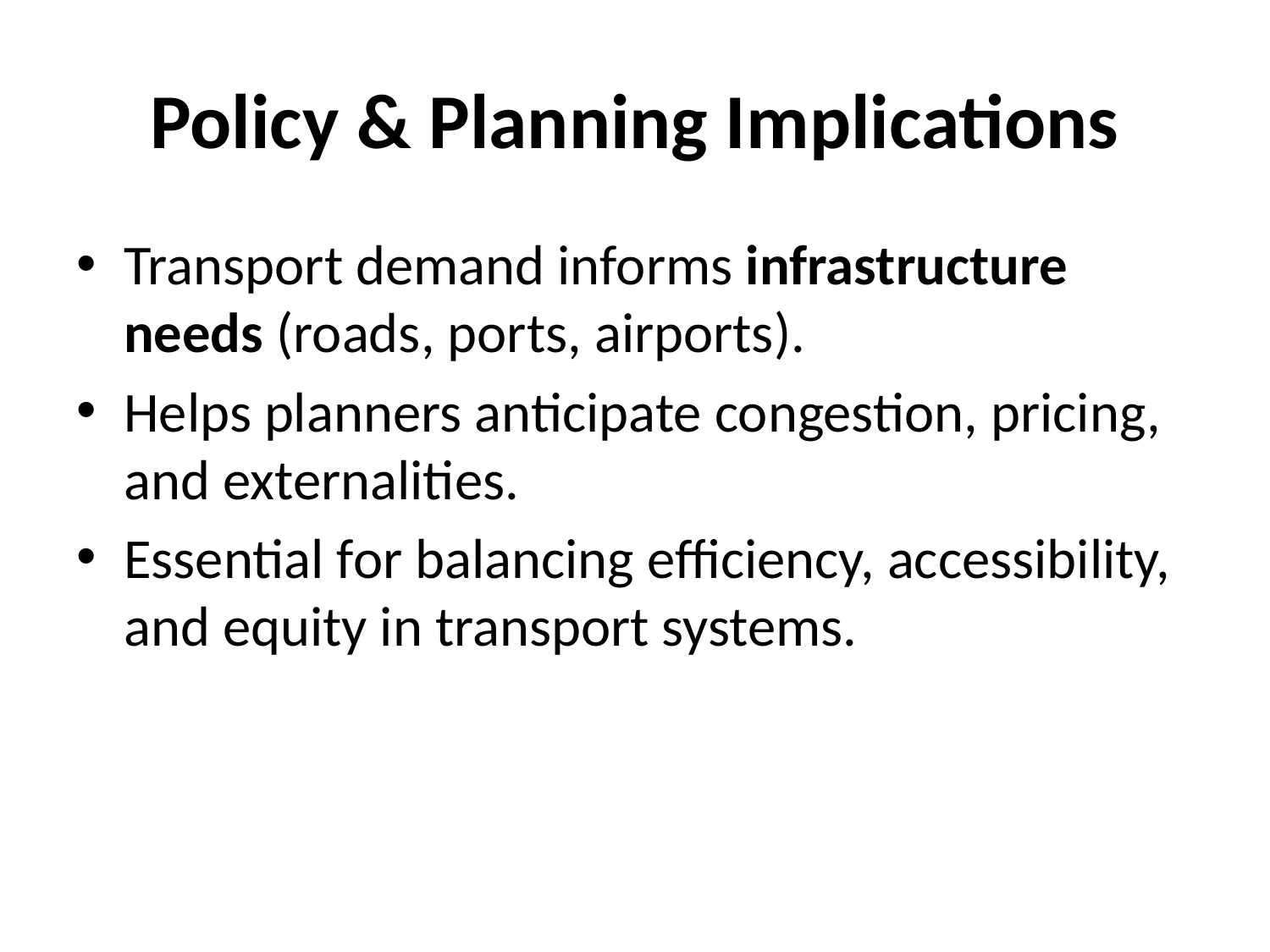

# Policy & Planning Implications
Transport demand informs infrastructure needs (roads, ports, airports).
Helps planners anticipate congestion, pricing, and externalities.
Essential for balancing efficiency, accessibility, and equity in transport systems.